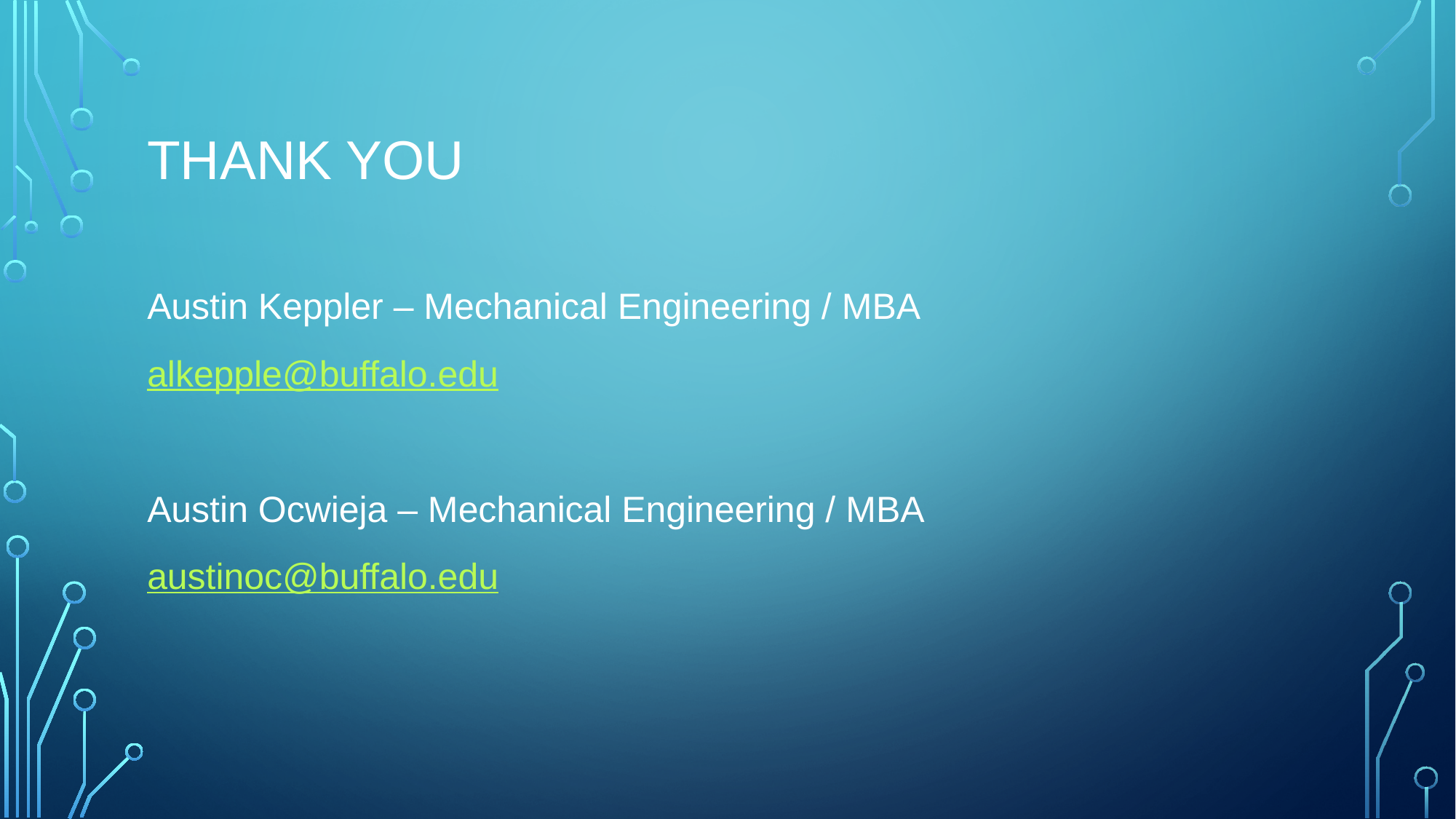

# Thank You
Austin Keppler – Mechanical Engineering / MBA
alkepple@buffalo.edu

Austin Ocwieja – Mechanical Engineering / MBA
austinoc@buffalo.edu